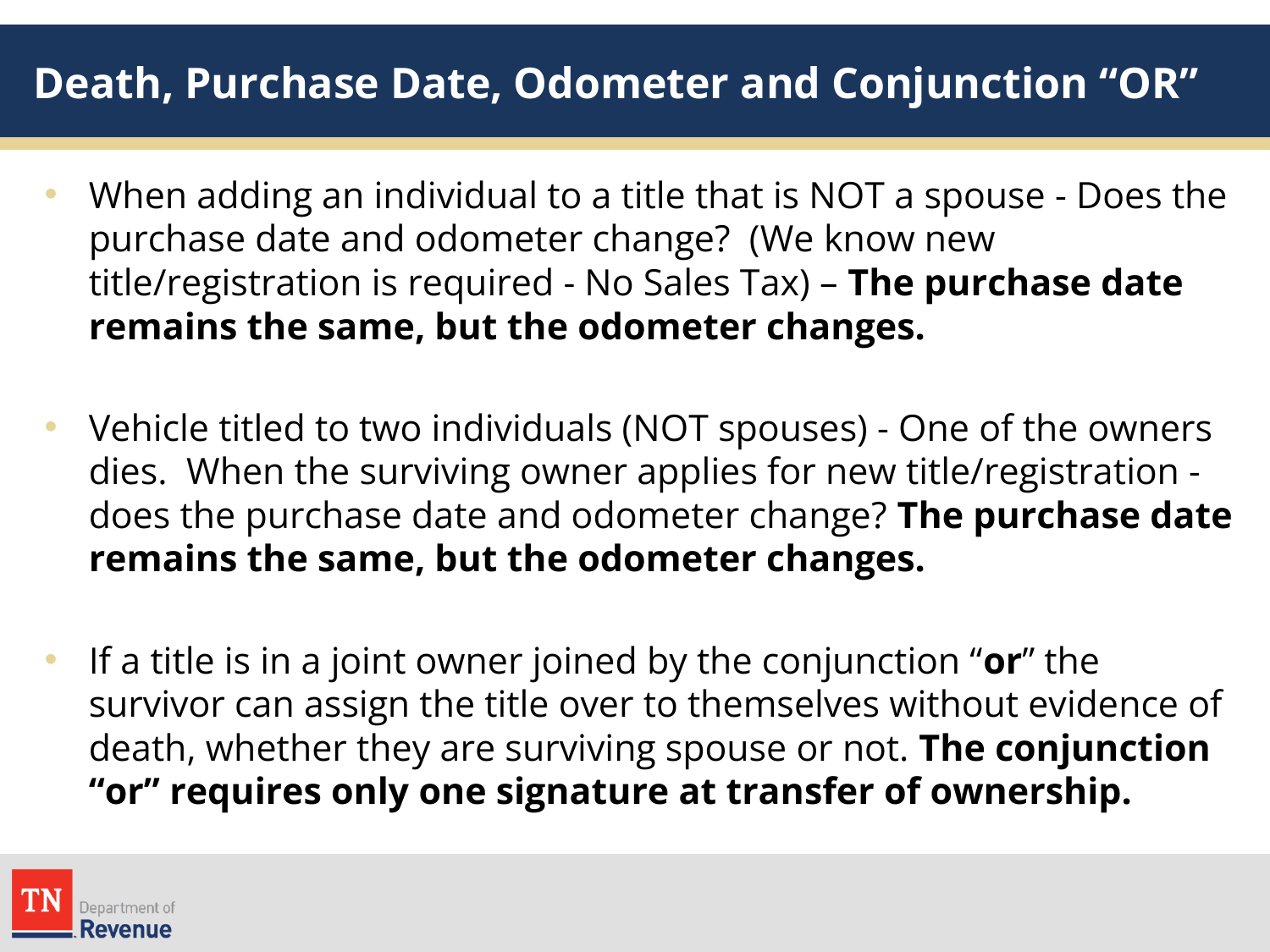

# Death, Purchase Date, Odometer and Conjunction “OR”
When adding an individual to a title that is NOT a spouse - Does the purchase date and odometer change?  (We know new title/registration is required - No Sales Tax) – The purchase date remains the same, but the odometer changes.

Vehicle titled to two individuals (NOT spouses) - One of the owners dies.  When the surviving owner applies for new title/registration - does the purchase date and odometer change? The purchase date remains the same, but the odometer changes.

If a title is in a joint owner joined by the conjunction “or” the survivor can assign the title over to themselves without evidence of death, whether they are surviving spouse or not. The conjunction “or” requires only one signature at transfer of ownership.